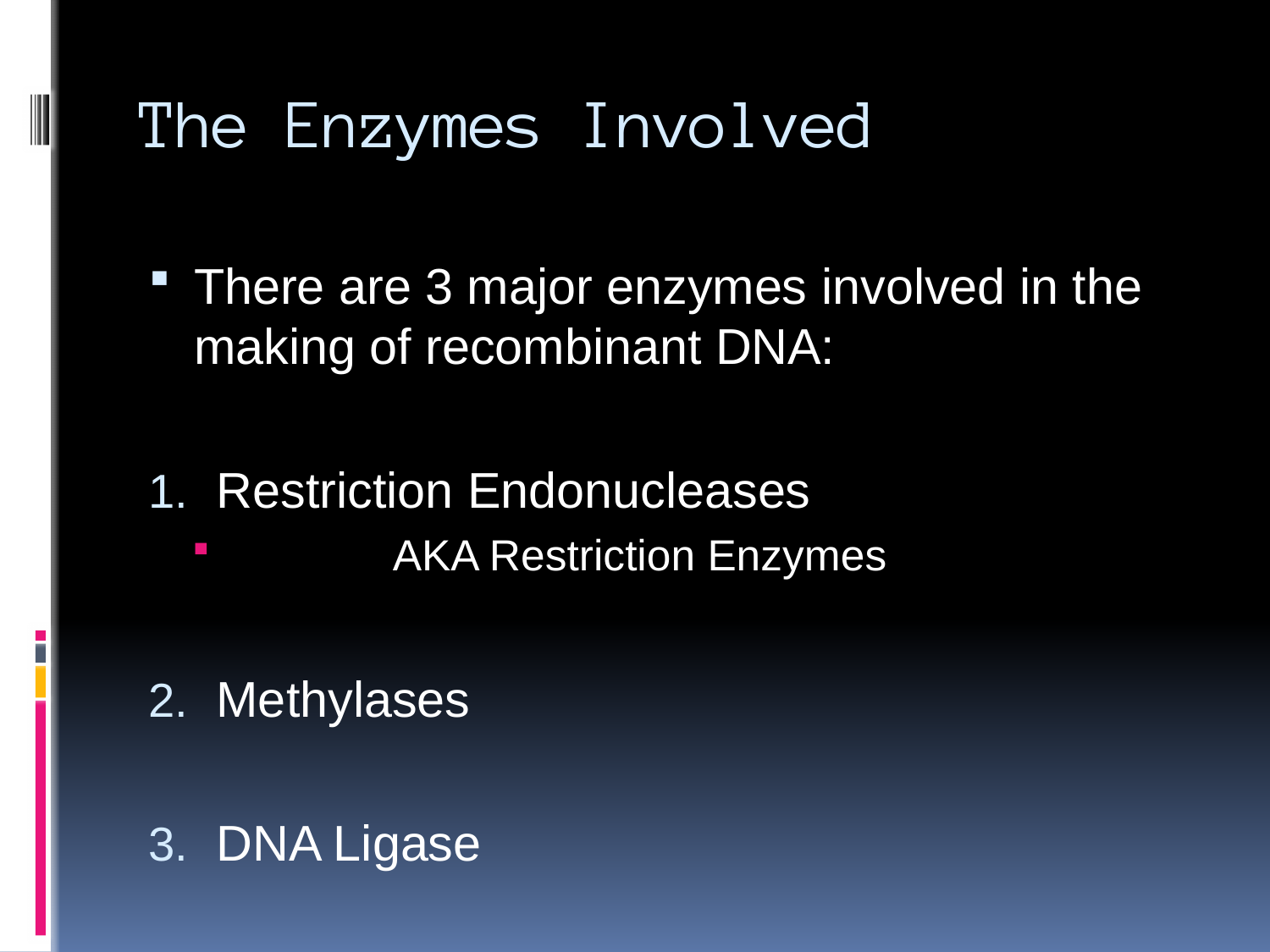

# The Enzymes Involved
There are 3 major enzymes involved in the making of recombinant DNA:

Restriction Endonucleases
	 AKA Restriction Enzymes

Methylases

DNA Ligase